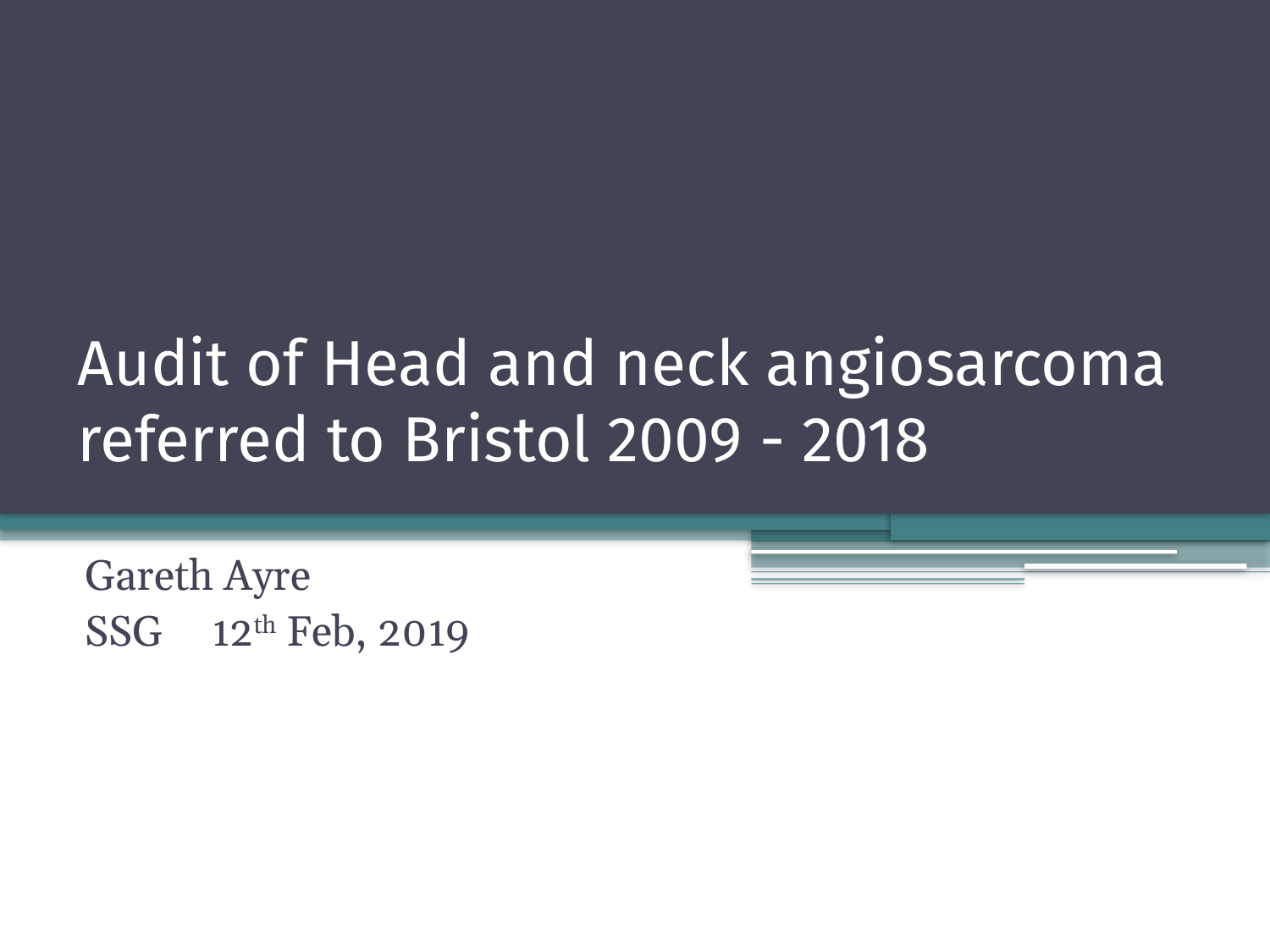

# Audit of Head and neck angiosarcoma referred to Bristol 2009 - 2018
Gareth Ayre
SSG	12th Feb, 2019